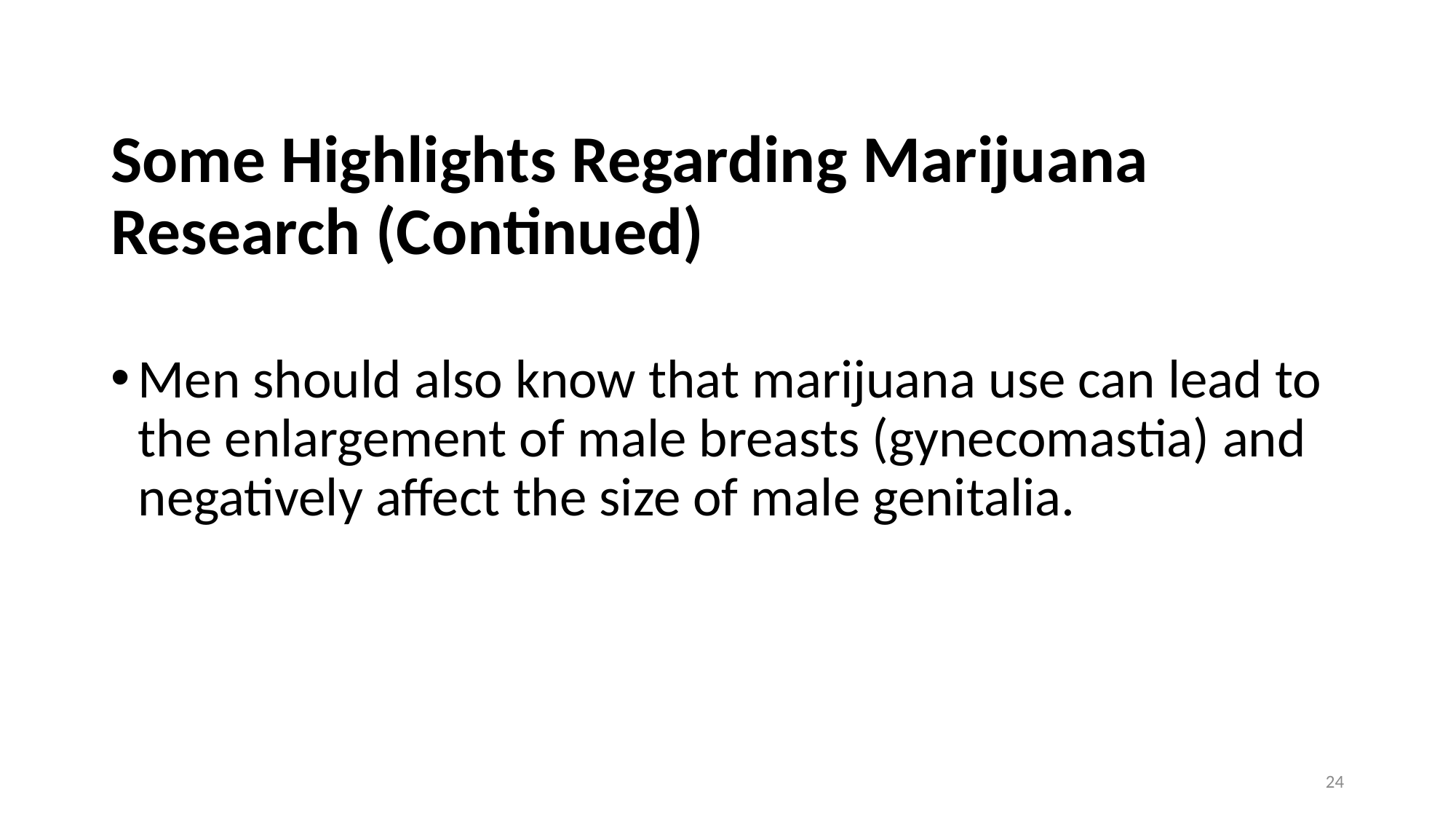

# Some Highlights Regarding Marijuana Research (Continued)

Men should also know that marijuana use can lead to the enlargement of male breasts (gynecomastia) and negatively affect the size of male genitalia.
24